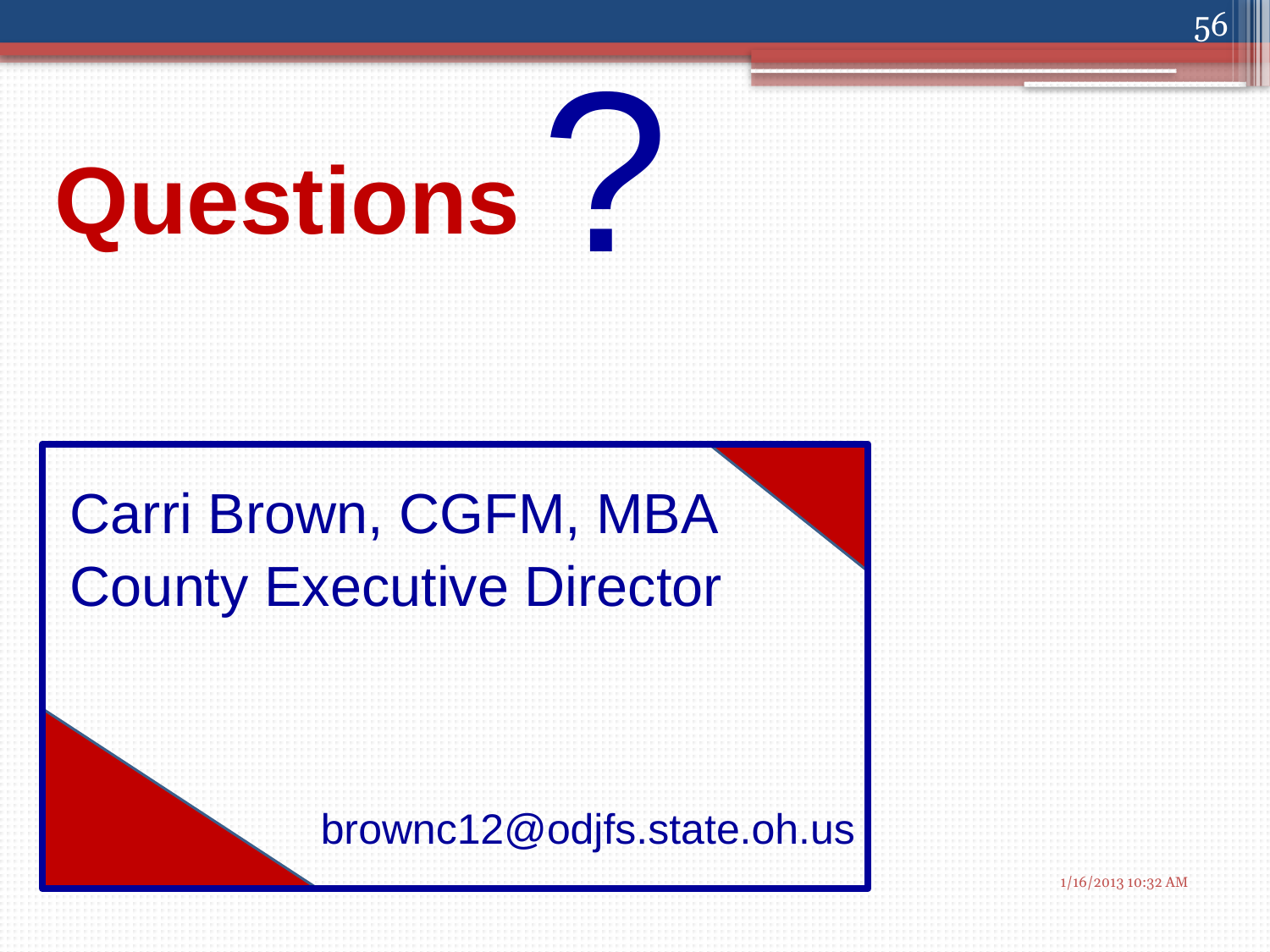

56
?
# Questions

Carri Brown, CGFM, MBA
County Executive Director

	brownc12@odjfs.state.oh.us

1/16/2013 10:32 AM